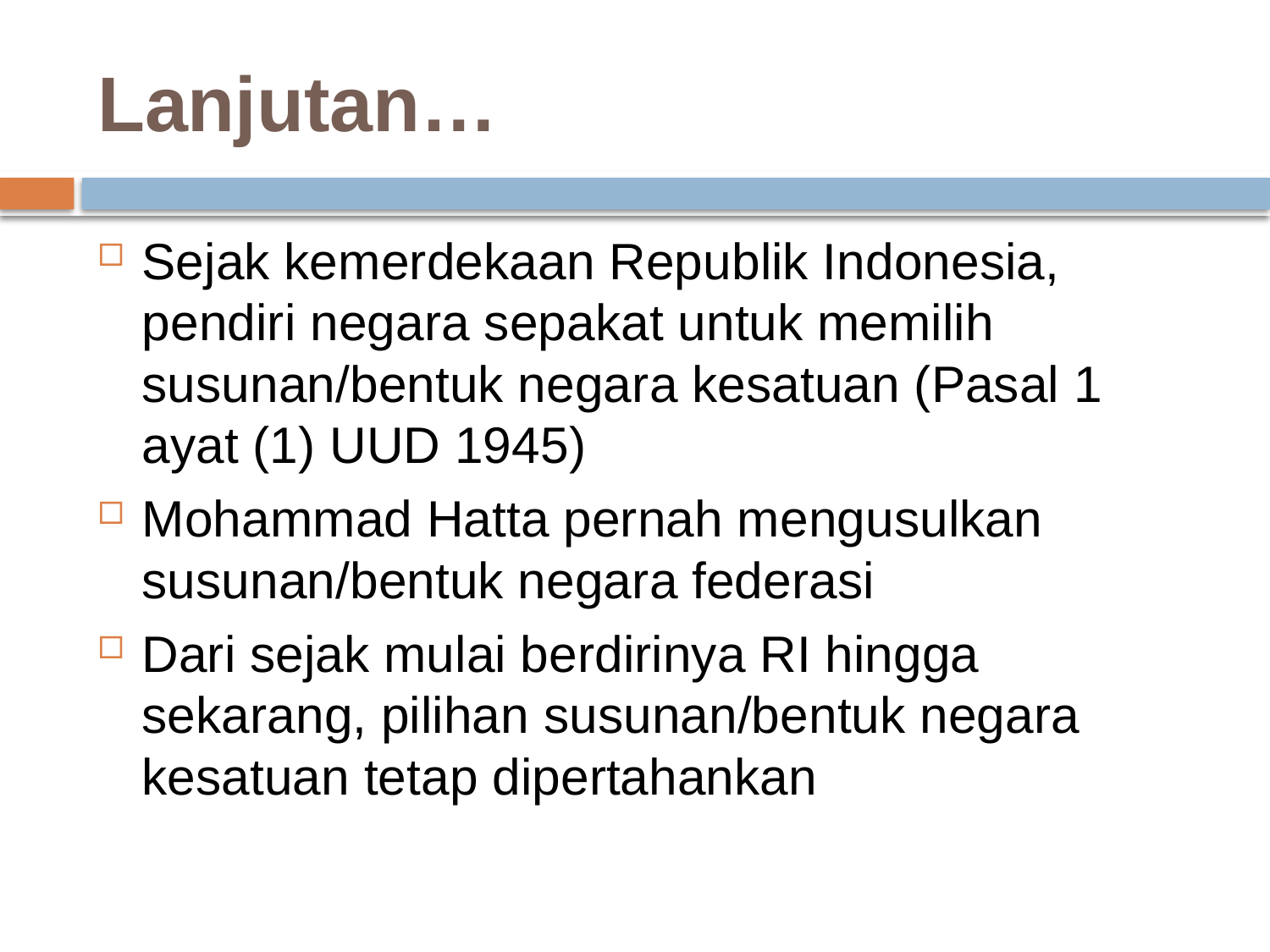

# Lanjutan…
Sejak kemerdekaan Republik Indonesia, pendiri negara sepakat untuk memilih susunan/bentuk negara kesatuan (Pasal 1 ayat (1) UUD 1945)
Mohammad Hatta pernah mengusulkan susunan/bentuk negara federasi
Dari sejak mulai berdirinya RI hingga sekarang, pilihan susunan/bentuk negara kesatuan tetap dipertahankan